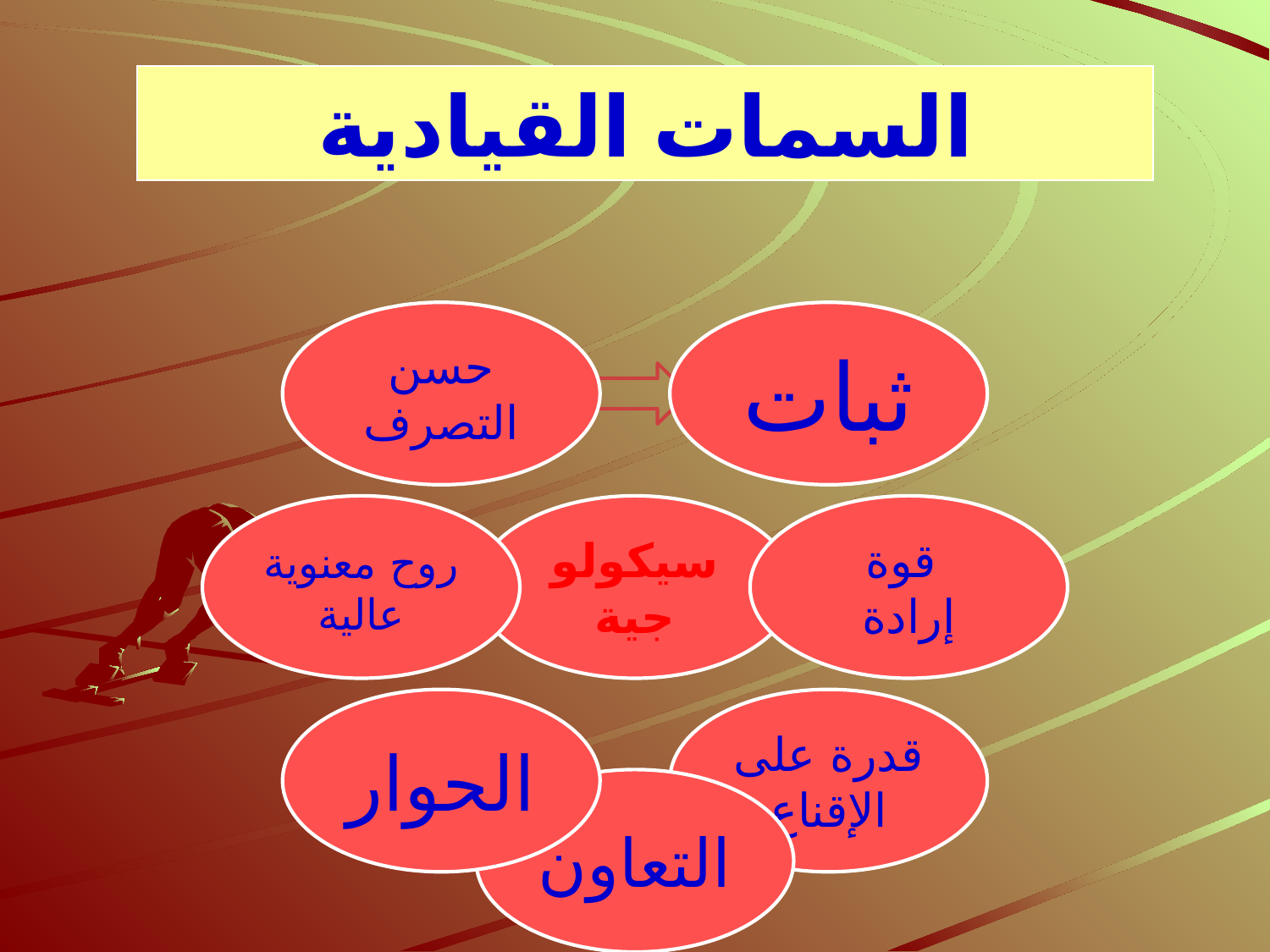

السمات القيادية
سيكولوجية
ثبات
قوة
إرادة
قدرة على
التعاون
الحوار
روح معنوية
عالية
حسن
التصرف